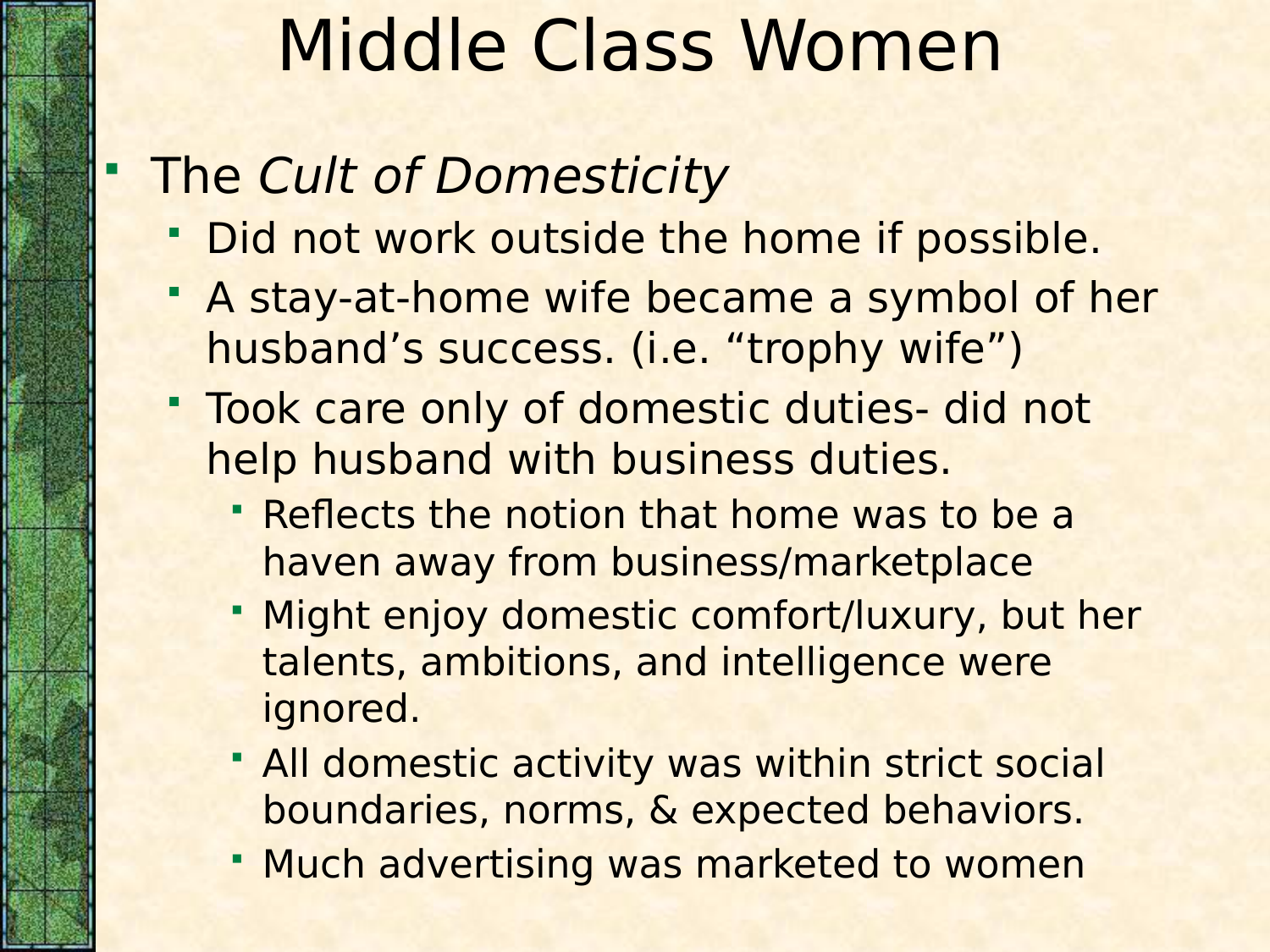

# Middle Class Women
The Cult of Domesticity
Did not work outside the home if possible.
A stay-at-home wife became a symbol of her husband’s success. (i.e. “trophy wife”)
Took care only of domestic duties- did not help husband with business duties.
Reflects the notion that home was to be a haven away from business/marketplace
Might enjoy domestic comfort/luxury, but her talents, ambitions, and intelligence were ignored.
All domestic activity was within strict social boundaries, norms, & expected behaviors.
Much advertising was marketed to women